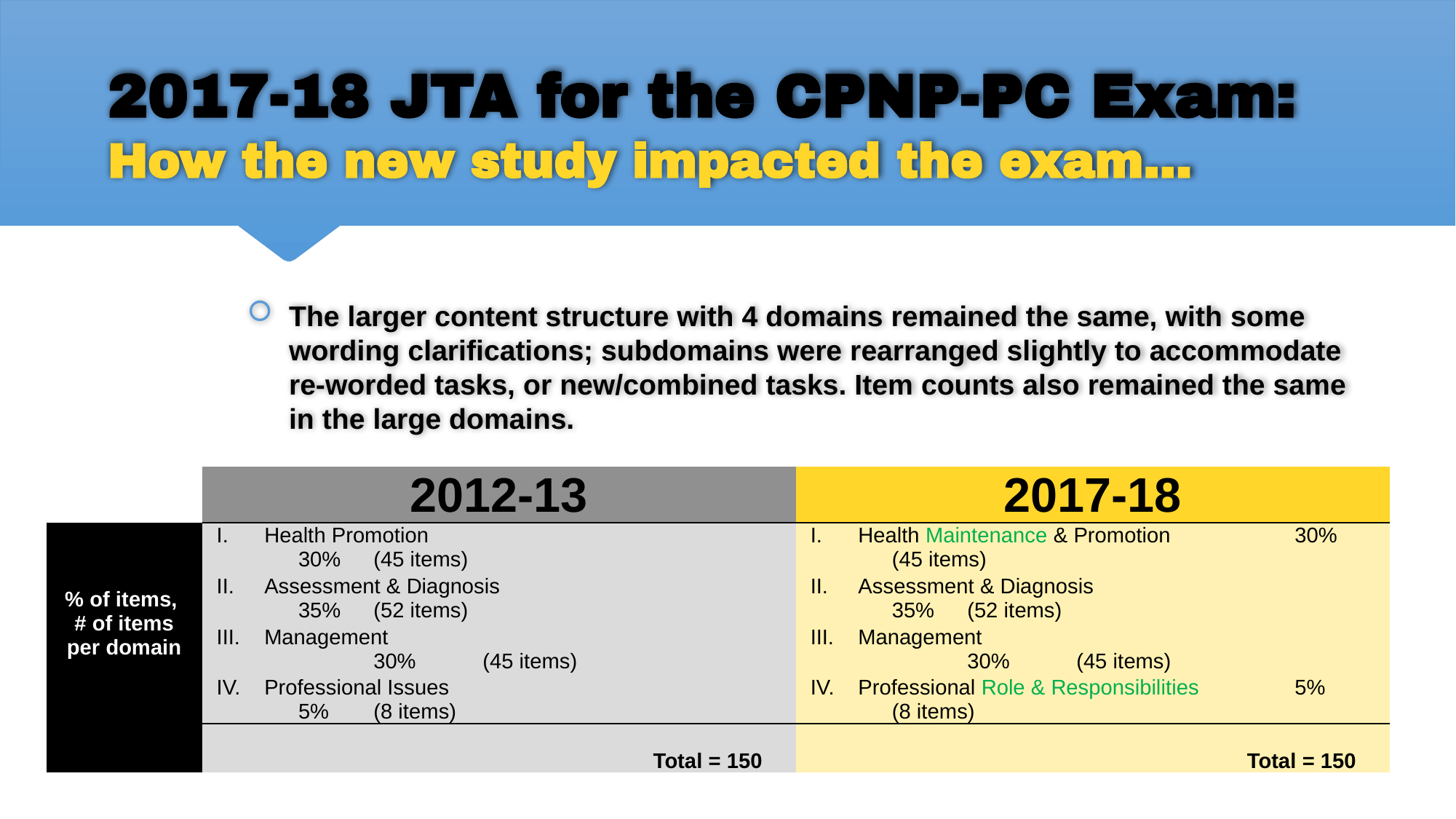

2017-18 JTA for the CPNP-PC Exam:
How the new study impacted the exam…
The larger content structure with 4 domains remained the same, with some wording clarifications; subdomains were rearranged slightly to accommodate re-worded tasks, or new/combined tasks. Item counts also remained the same in the large domains.
|  | 2012-13 | 2017-18 |
| --- | --- | --- |
| % of items, # of items per domain | Health Promotion 30% (45 items) Assessment & Diagnosis 35% (52 items) Management 30% (45 items) Professional Issues 5% (8 items) | Health Maintenance & Promotion 30% (45 items) Assessment & Diagnosis 35% (52 items) Management 30% (45 items) Professional Role & Responsibilities 5% (8 items) |
|  | Total = 150 | Total = 150 |